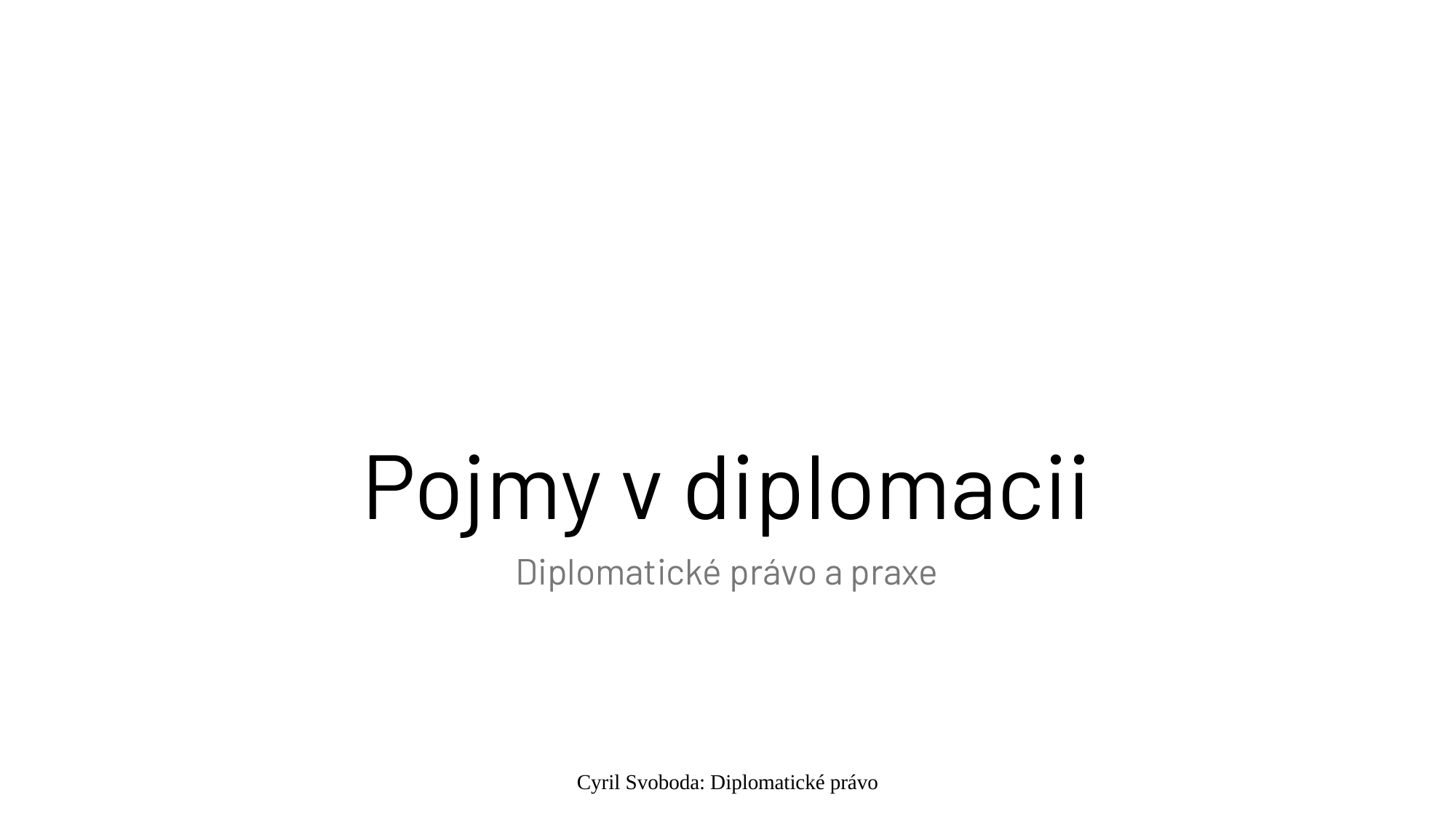

# Pojmy v diplomacii
Diplomatické právo a praxe
Cyril Svoboda: Diplomatické právo